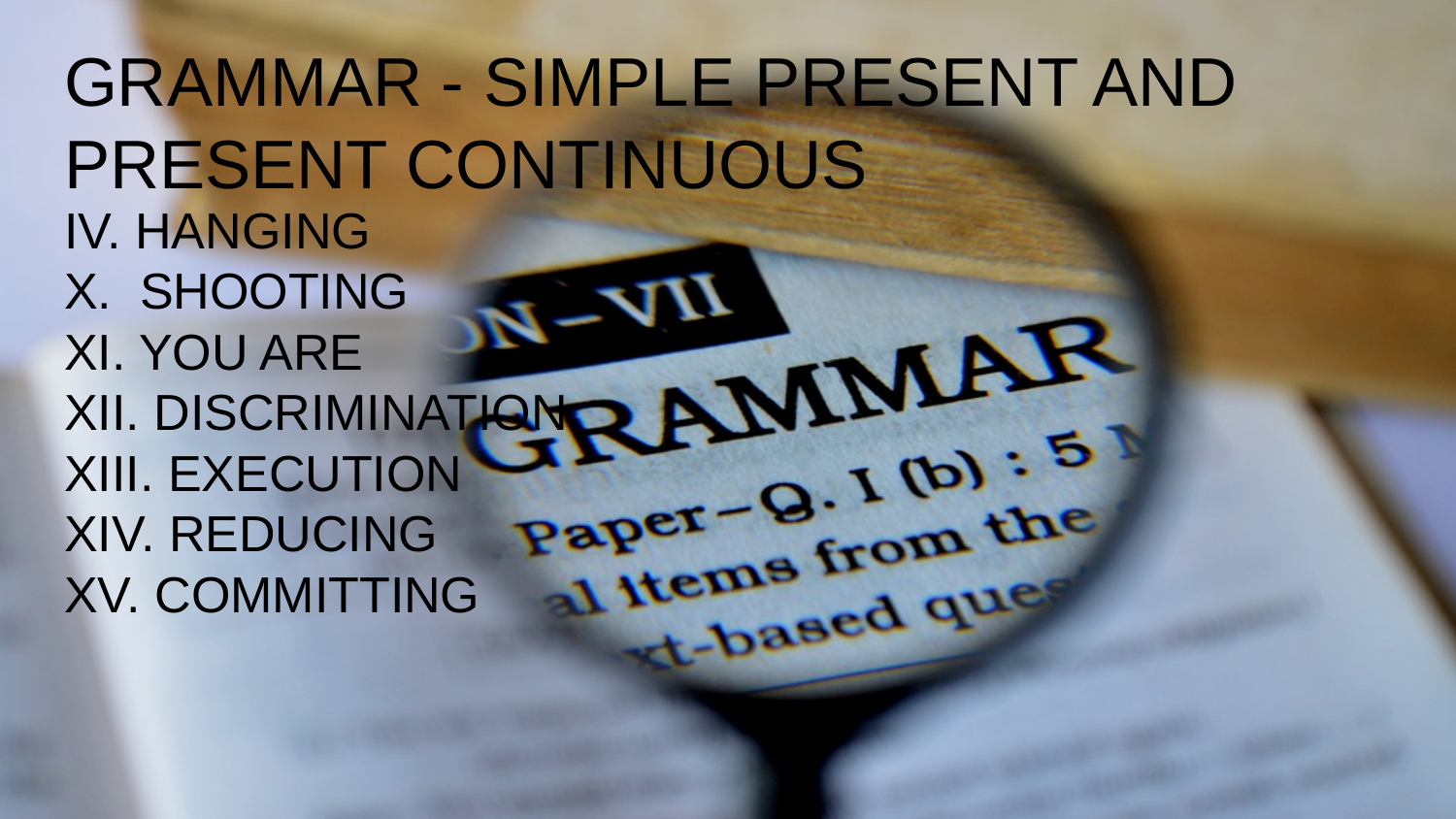

# GRAMMAR - SIMPLE PRESENT AND PRESENT CONTINUOUS
IV. HANGING
X.  SHOOTING
XI. YOU ARE
XII. DISCRIMINATION
XIII. EXECUTION
XIV. REDUCING
XV. COMMITTING